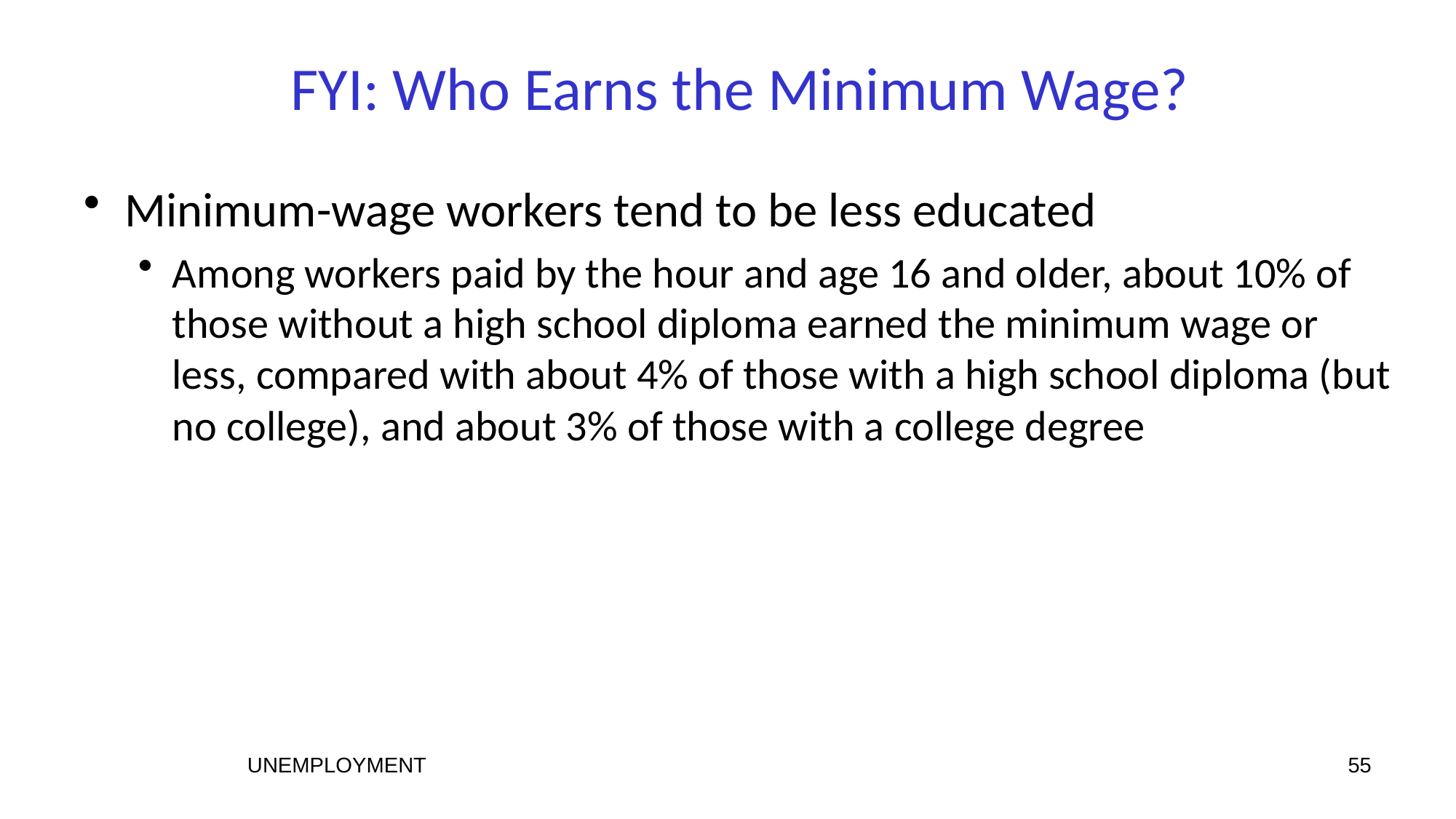

# FYI: Who Earns the Minimum Wage?
Minimum-wage workers tend to be less educated
Among workers paid by the hour and age 16 and older, about 10% of those without a high school diploma earned the minimum wage or less, compared with about 4% of those with a high school diploma (but no college), and about 3% of those with a college degree
55
UNEMPLOYMENT